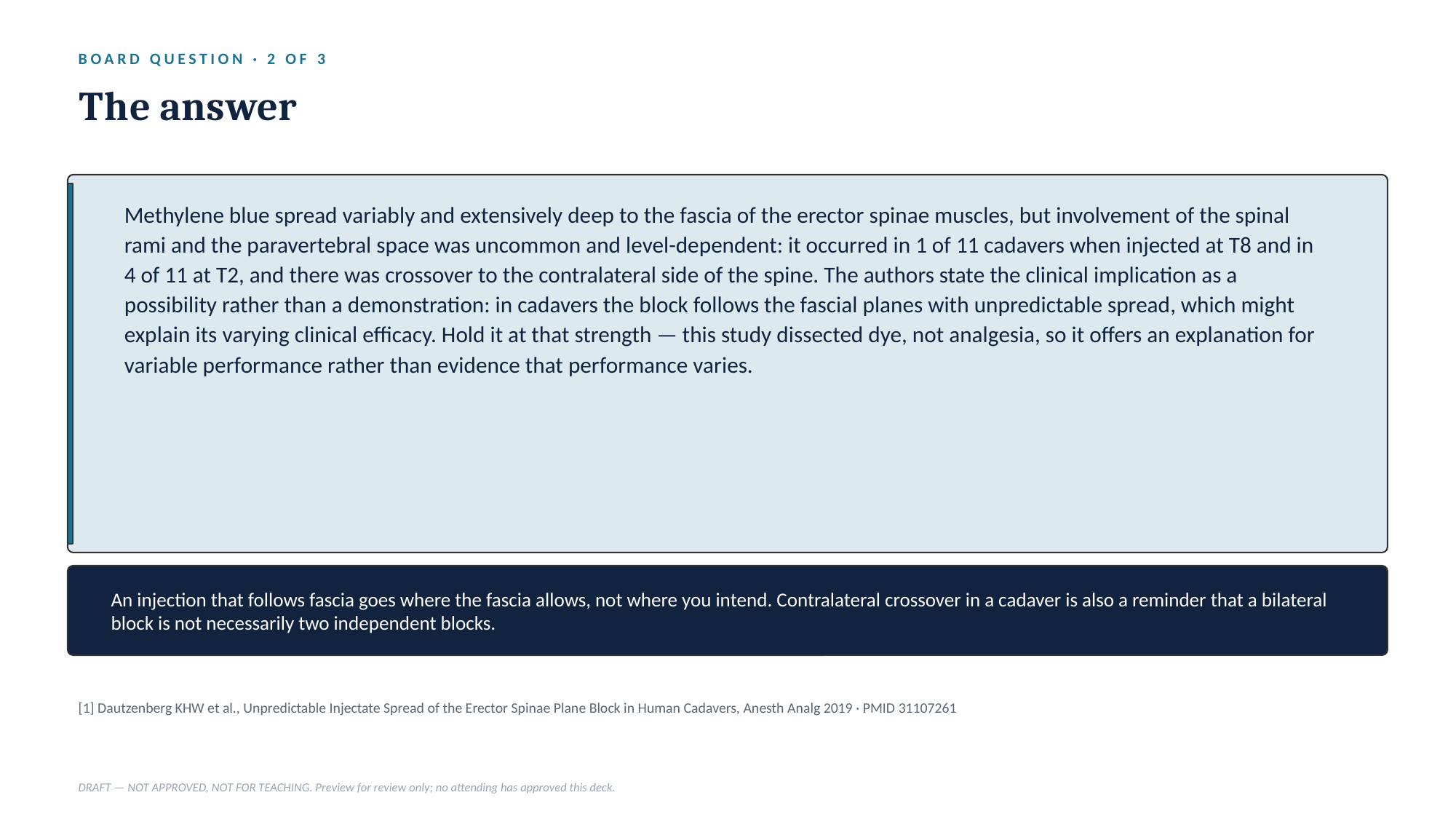

BOARD QUESTION · 2 OF 3
The answer

Methylene blue spread variably and extensively deep to the fascia of the erector spinae muscles, but involvement of the spinal rami and the paravertebral space was uncommon and level-dependent: it occurred in 1 of 11 cadavers when injected at T8 and in 4 of 11 at T2, and there was crossover to the contralateral side of the spine. The authors state the clinical implication as a possibility rather than a demonstration: in cadavers the block follows the fascial planes with unpredictable spread, which might explain its varying clinical efficacy. Hold it at that strength — this study dissected dye, not analgesia, so it offers an explanation for variable performance rather than evidence that performance varies.

An injection that follows fascia goes where the fascia allows, not where you intend. Contralateral crossover in a cadaver is also a reminder that a bilateral block is not necessarily two independent blocks.
[1] Dautzenberg KHW et al., Unpredictable Injectate Spread of the Erector Spinae Plane Block in Human Cadavers, Anesth Analg 2019 · PMID 31107261
DRAFT — NOT APPROVED, NOT FOR TEACHING. Preview for review only; no attending has approved this deck.